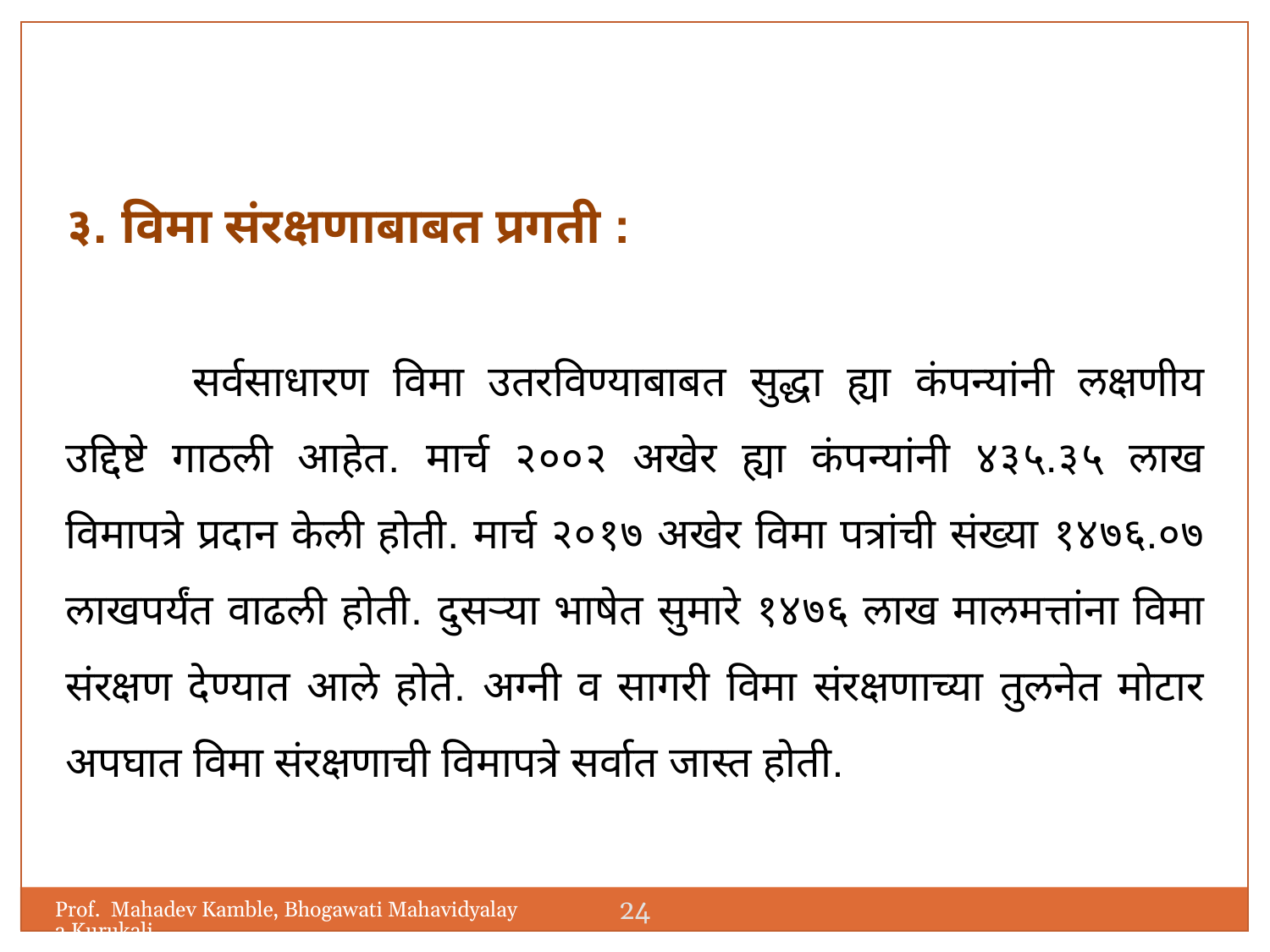

३. विमा संरक्षणाबाबत प्रगती :

	सर्वसाधारण विमा उतरविण्याबाबत सुद्धा ह्या कंपन्यांनी लक्षणीय उद्दिष्टे गाठली आहेत. मार्च २००२ अखेर ह्या कंपन्यांनी ४३५.३५ लाख विमापत्रे प्रदान केली होती. मार्च २०१७ अखेर विमा पत्रांची संख्या १४७६.०७ लाखपर्यंत वाढली होती. दुसऱ्या भाषेत सुमारे १४७६ लाख मालमत्तांना विमा संरक्षण देण्यात आले होते. अग्नी व सागरी विमा संरक्षणाच्या तुलनेत मोटार अपघात विमा संरक्षणाची विमापत्रे सर्वात जास्त होती.
24
Prof.  Mahadev Kamble, Bhogawati Mahavidyalaya,Kurukali.